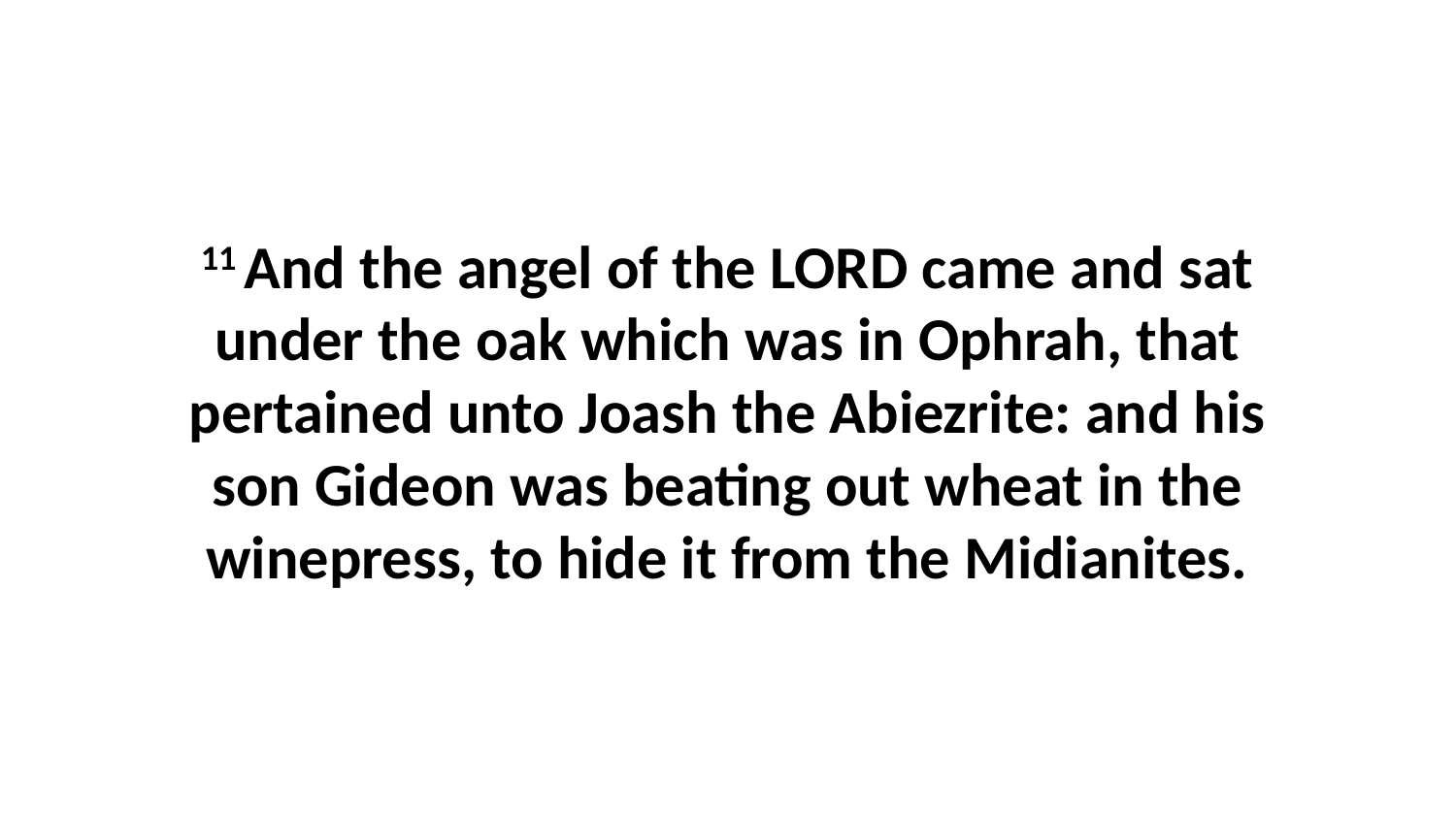

11 And the angel of the LORD came and sat under the oak which was in Ophrah, that pertained unto Joash the Abiezrite: and his son Gideon was beating out wheat in the winepress, to hide it from the Midianites.